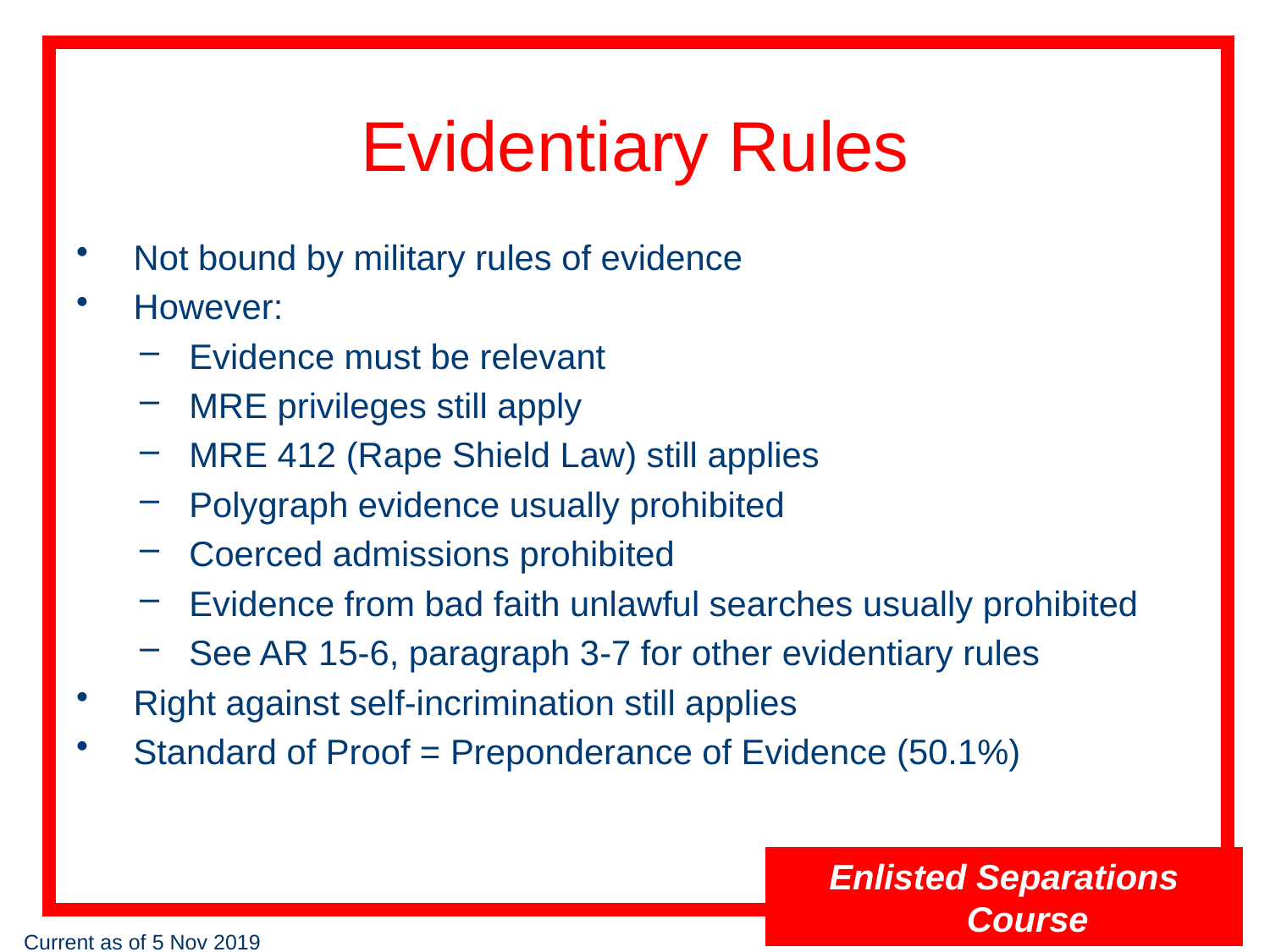

# Evidentiary Rules
 Not bound by military rules of evidence
 However:
 Evidence must be relevant
 MRE privileges still apply
 MRE 412 (Rape Shield Law) still applies
 Polygraph evidence usually prohibited
 Coerced admissions prohibited
 Evidence from bad faith unlawful searches usually prohibited
 See AR 15-6, paragraph 3-7 for other evidentiary rules
 Right against self-incrimination still applies
 Standard of Proof = Preponderance of Evidence (50.1%)